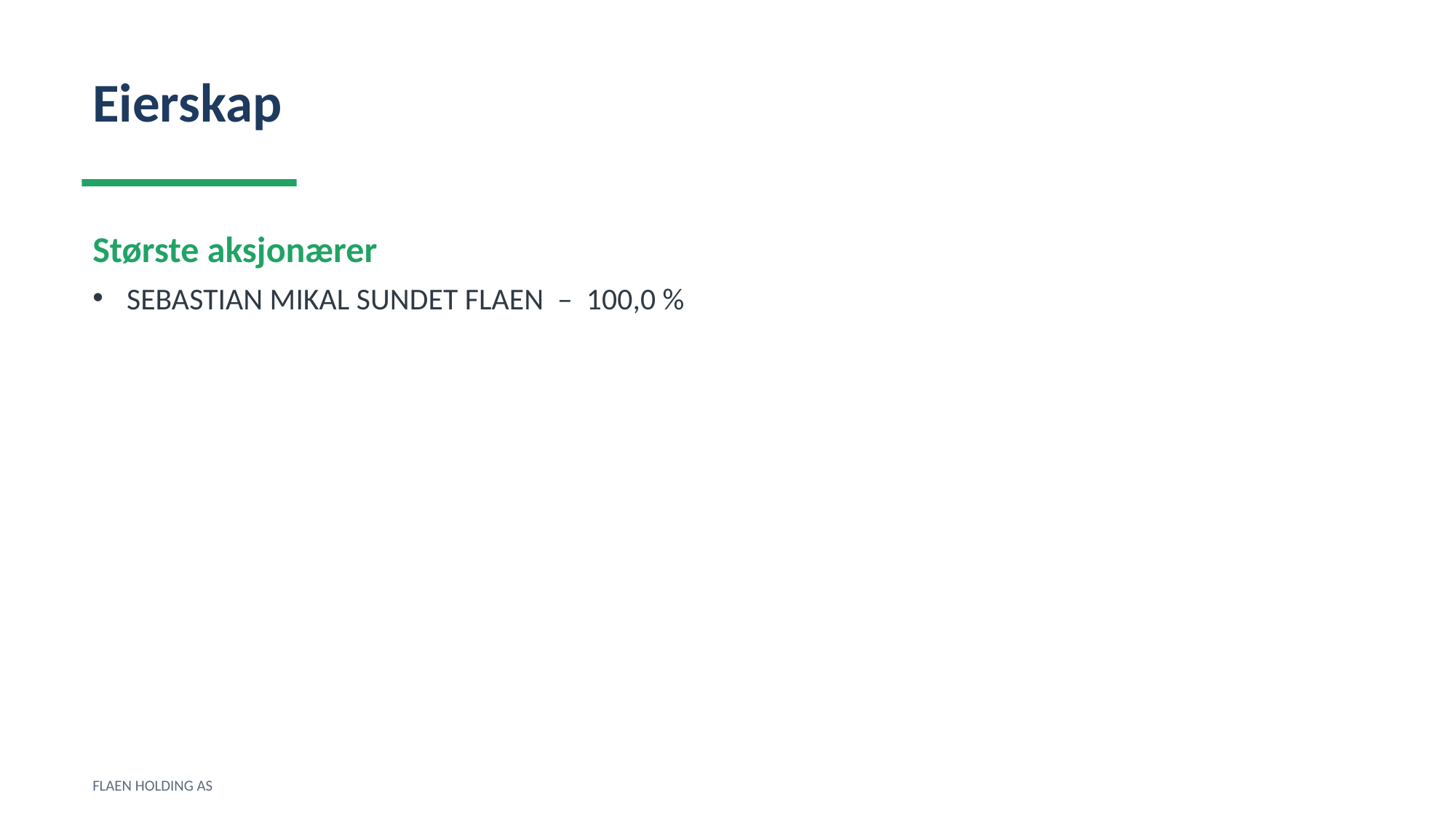

Eierskap

Største aksjonærer
SEBASTIAN MIKAL SUNDET FLAEN  –  100,0 %
FLAEN HOLDING AS